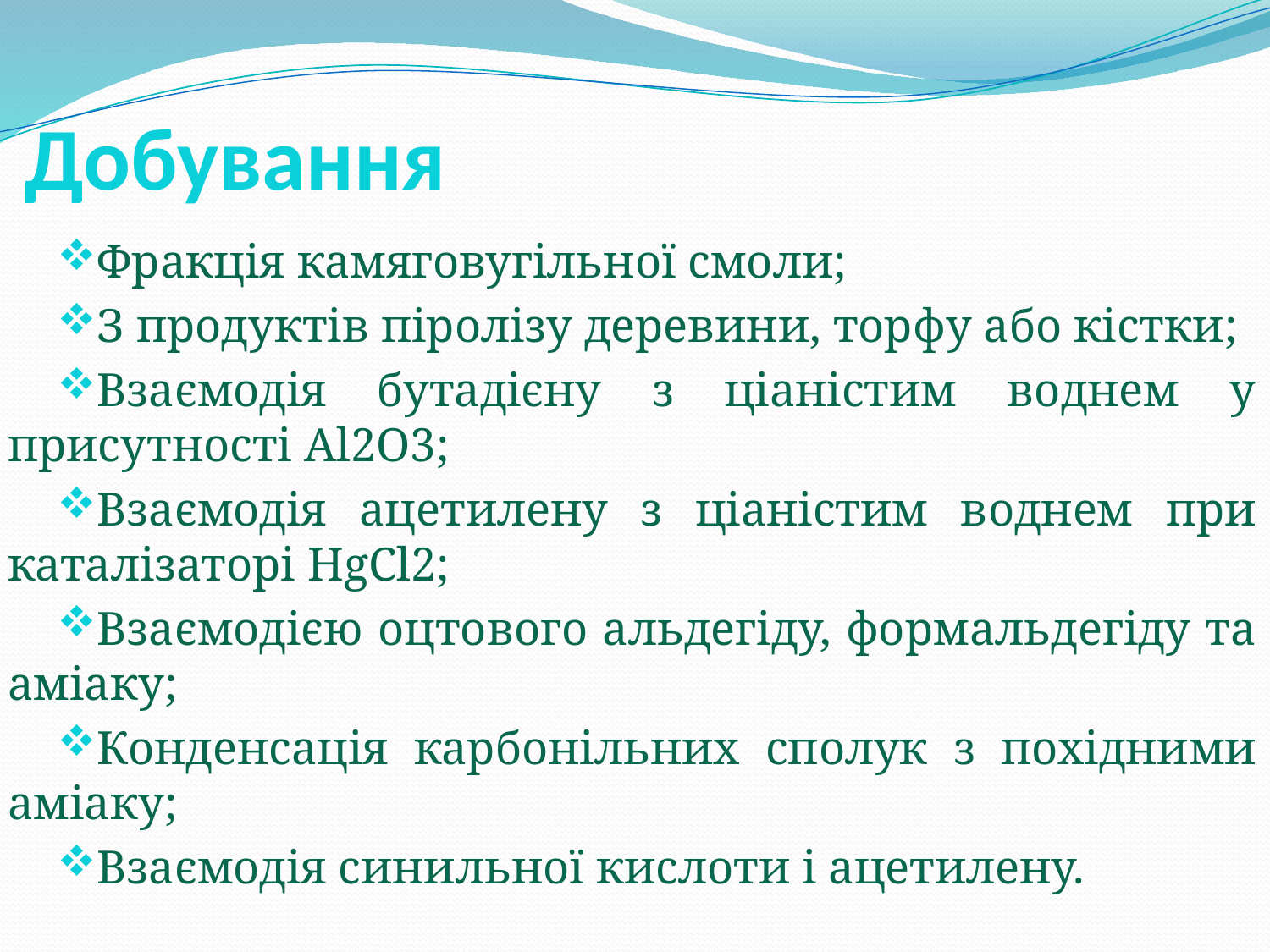

# Добування
Фракція камяговугільної смоли;
З продуктів піролізу деревини, торфу або кістки;
Взаємодія бутадієну з ціаністим воднем у присутності Al2O3;
Взаємодія ацетилену з ціаністим воднем при каталізаторі HgCl2;
Взаємодією оцтового альдегіду, формальдегіду та аміаку;
Конденсація карбонільних сполук з похідними аміаку;
Взаємодія синильної кислоти і ацетилену.